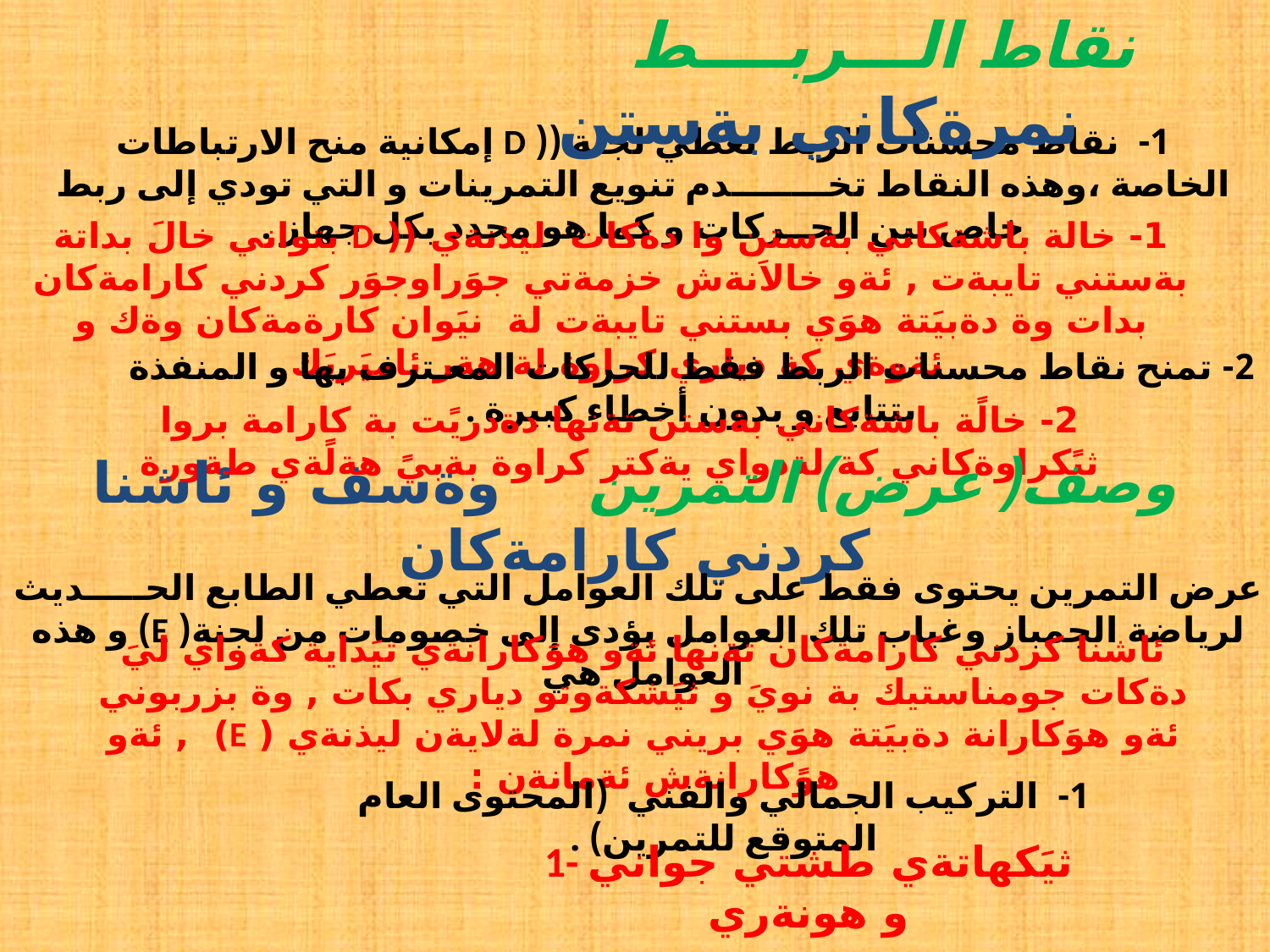

نقاط الـــربــــط          نمرةكاني بةستن
# 1-  نقاط محسنات الربط تعطي لجنة (( D إمكانية منح الارتباطات الخاصة ،وهذه النقاط تخــــــــدم تنويع التمرينات و التي تودي إلى ربط خاص بين الحــركات و كما هو محدد بكل جهاز .
1- خالة باشةكاني بةستن وا دةكات  ليذنةي (( D بتواني خالَ بداتة بةستني تايبةت , ئةو خالاَنةش خزمةتي جوَراوجوَر كردني كارامةكان بدات وة دةبيَتة هوَي بستني تايبةت لة  نيَوان كارةمةكان وةك و ئةوةي كة دياري كراوة لة هةر ئاميَريَك
2- تمنح نقاط محسنات الربط فقط للحركات المعـترف بها و المنفذة بتتابع و بدون أخطاء كبيرة .
2- خالًة باشةكاني بةستن تةنها دةدريًت بة كارامة بروا ثيًكراوةكاني كة لةدواي يةكتر كراوة بةبيً هةلًةي طةورة

وصف( عرض) التمرين      وةسف و ئاشنا كردني كارامةكان
عرض التمرين يحتوى فقط على تلك العوامل التي تعطي الطابع الحـــــديث لرياضة الجمباز وغياب تلك العوامل يؤدى إلى خصومات من لجنة( E) و هذه العوامل هي
ئاشنا كردني كارامةكان تةنها ئةو هوَكارانةي تيَداية كةواي ليَ دةكات جومناستيك بة نويَ و ثيَشكةوتو دياري بكات , وة بزربوني ئةو هوَكارانة دةبيَتة هوَي بريني نمرة لةلايةن ليذنةي ( E)  , ئةو هوًكارانةش ئةمانةن :
1-  التركيب الجمالي والفني  (المحتوى العام المتوقع للتمرين) .
1- ثيَكهاتةي طشتي جواني و هونةري